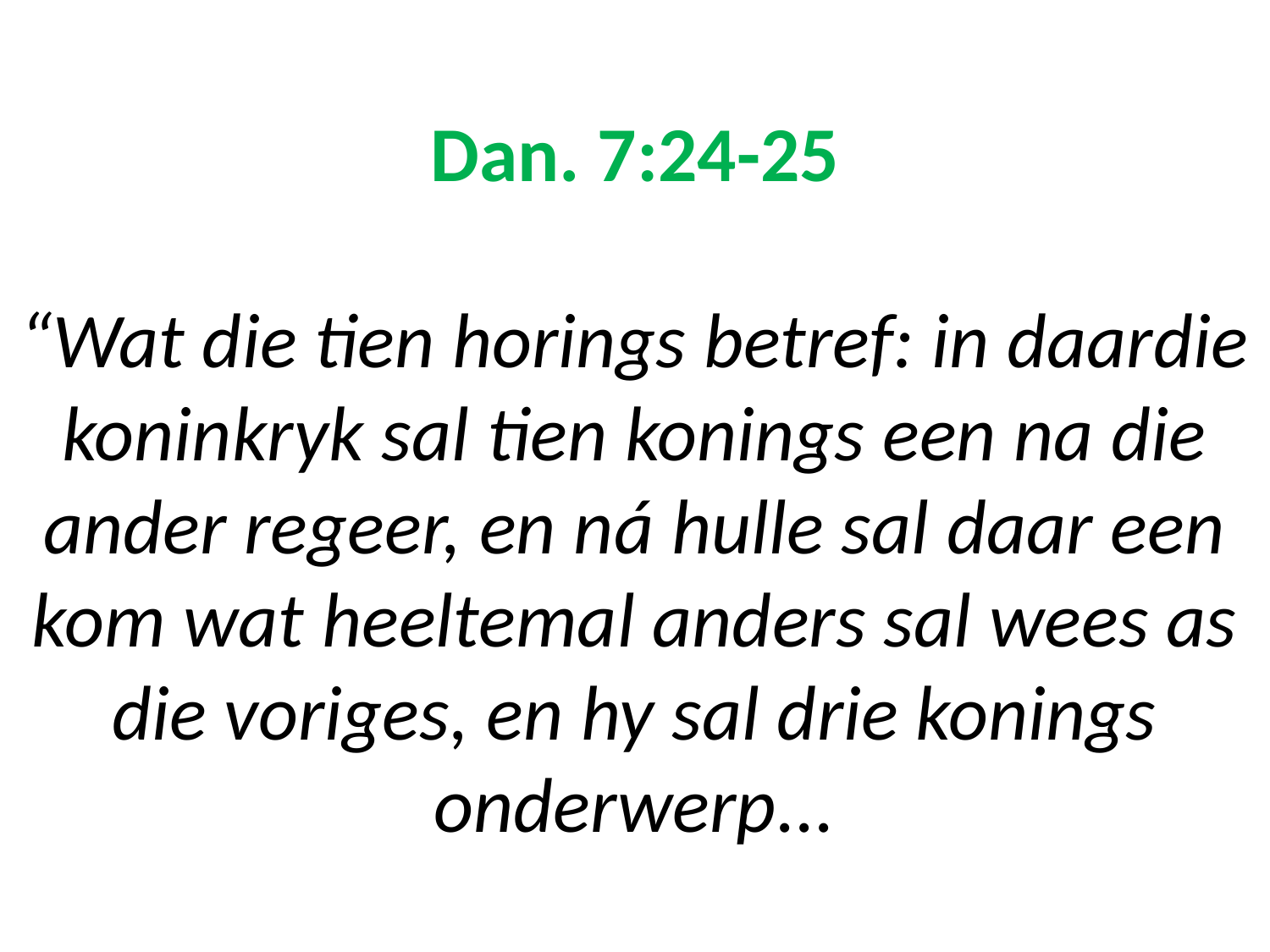

# Dan. 7:24-25 “Wat die tien horings betref: in daardie koninkryk sal tien konings een na die ander regeer, en ná hulle sal daar een kom wat heeltemal anders sal wees as die voriges, en hy sal drie konings onderwerp...